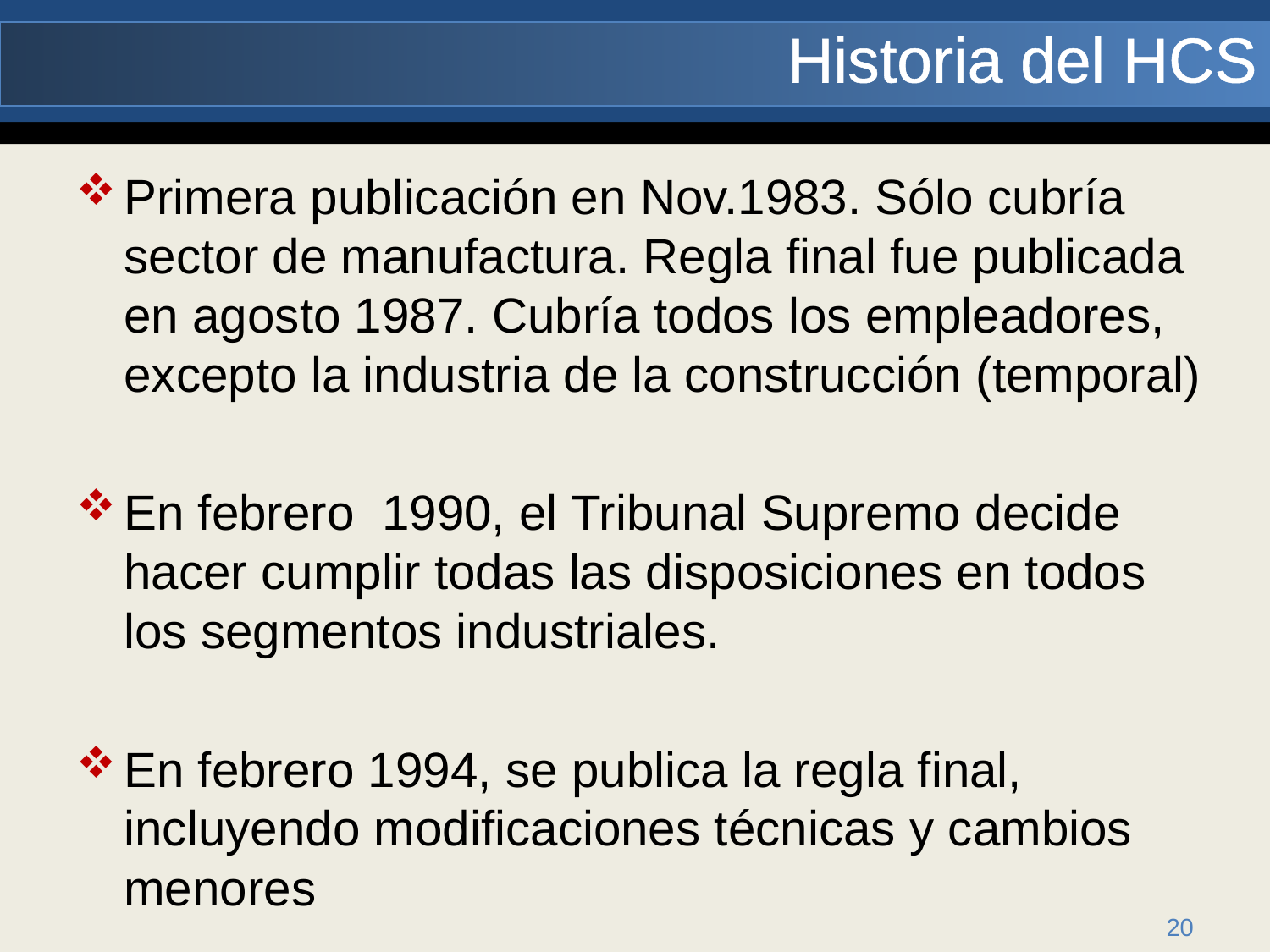

# Historia del HCS
Primera publicación en Nov.1983. Sólo cubría sector de manufactura. Regla final fue publicada en agosto 1987. Cubría todos los empleadores, excepto la industria de la construcción (temporal)

En febrero  1990, el Tribunal Supremo decide  hacer cumplir todas las disposiciones en todos los segmentos industriales.

En febrero 1994, se publica la regla final, incluyendo modificaciones técnicas y cambios menores
20